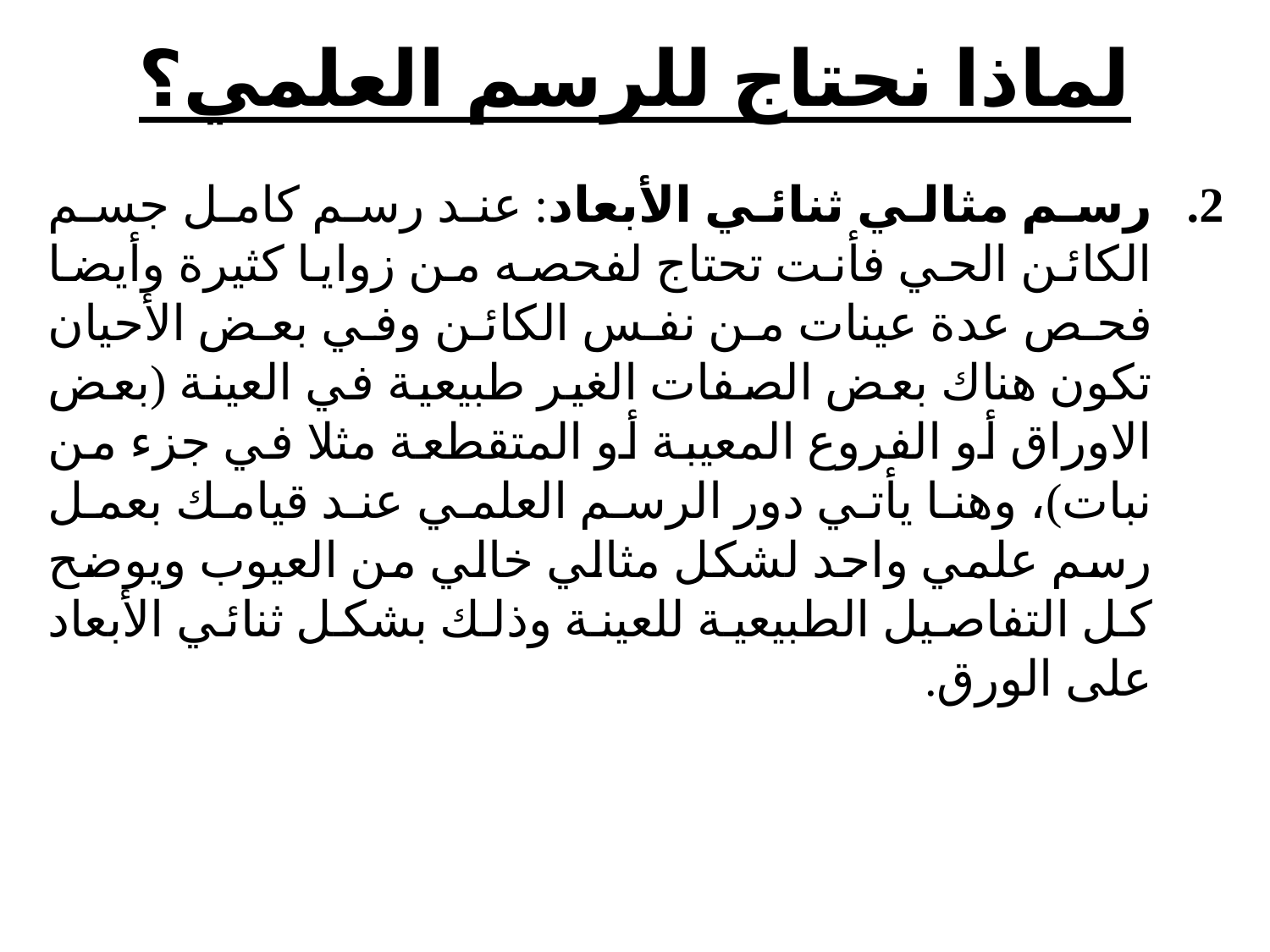

# لماذا نحتاج للرسم العلمي؟
رسم مثالي ثنائي الأبعاد: عند رسم كامل جسم الكائن الحي فأنت تحتاج لفحصه من زوايا كثيرة وأيضا فحص عدة عينات من نفس الكائن وفي بعض الأحيان تكون هناك بعض الصفات الغير طبيعية في العينة (بعض الاوراق أو الفروع المعيبة أو المتقطعة مثلا في جزء من نبات)، وهنا يأتي دور الرسم العلمي عند قيامك بعمل رسم علمي واحد لشكل مثالي خالي من العيوب ويوضح كل التفاصيل الطبيعية للعينة وذلك بشكل ثنائي الأبعاد على الورق.